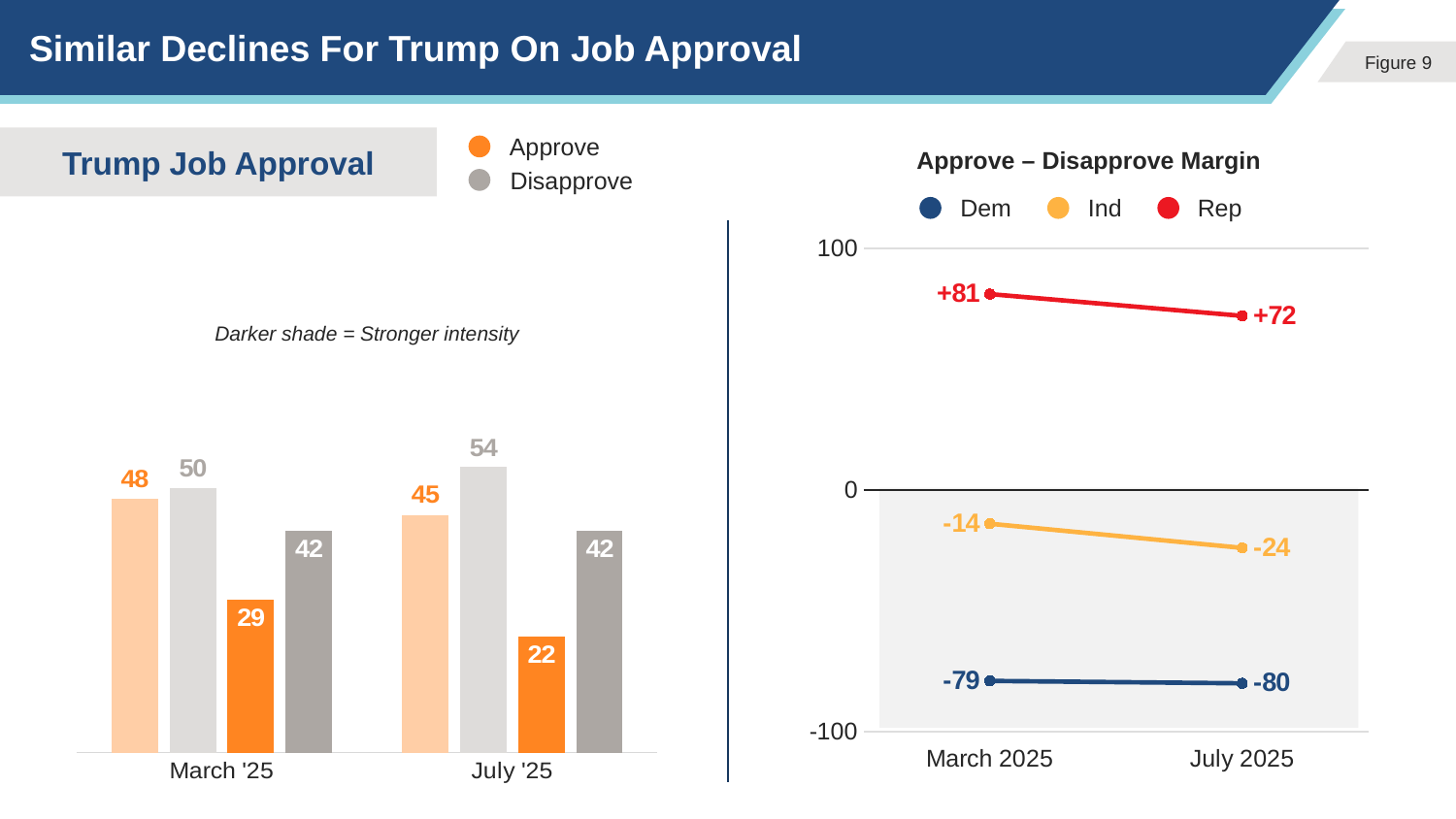

# Similar Declines For Trump On Job Approval
Approve

Disapprove

Trump Job Approval
Approve – Disapprove Margin
Dem

Ind

Rep

### Chart

| Category | Total Fav | Total Unfav | Very Fav | Very Unfav |
|---|---|---|---|---|
| March '25 | 48.0 | 50.0 | 29.0 | 42.0 |
| July '25 | 45.0 | 54.0 | 22.0 | 42.0 |

### Chart

| Category | Democrat | Independent | Republican |
|---|---|---|---|
| March 2025 | -79.0 | -14.0 | 81.0 |
| July 2025 | -80.0 | -24.0 | 72.0 |
Darker shade = Stronger intensity